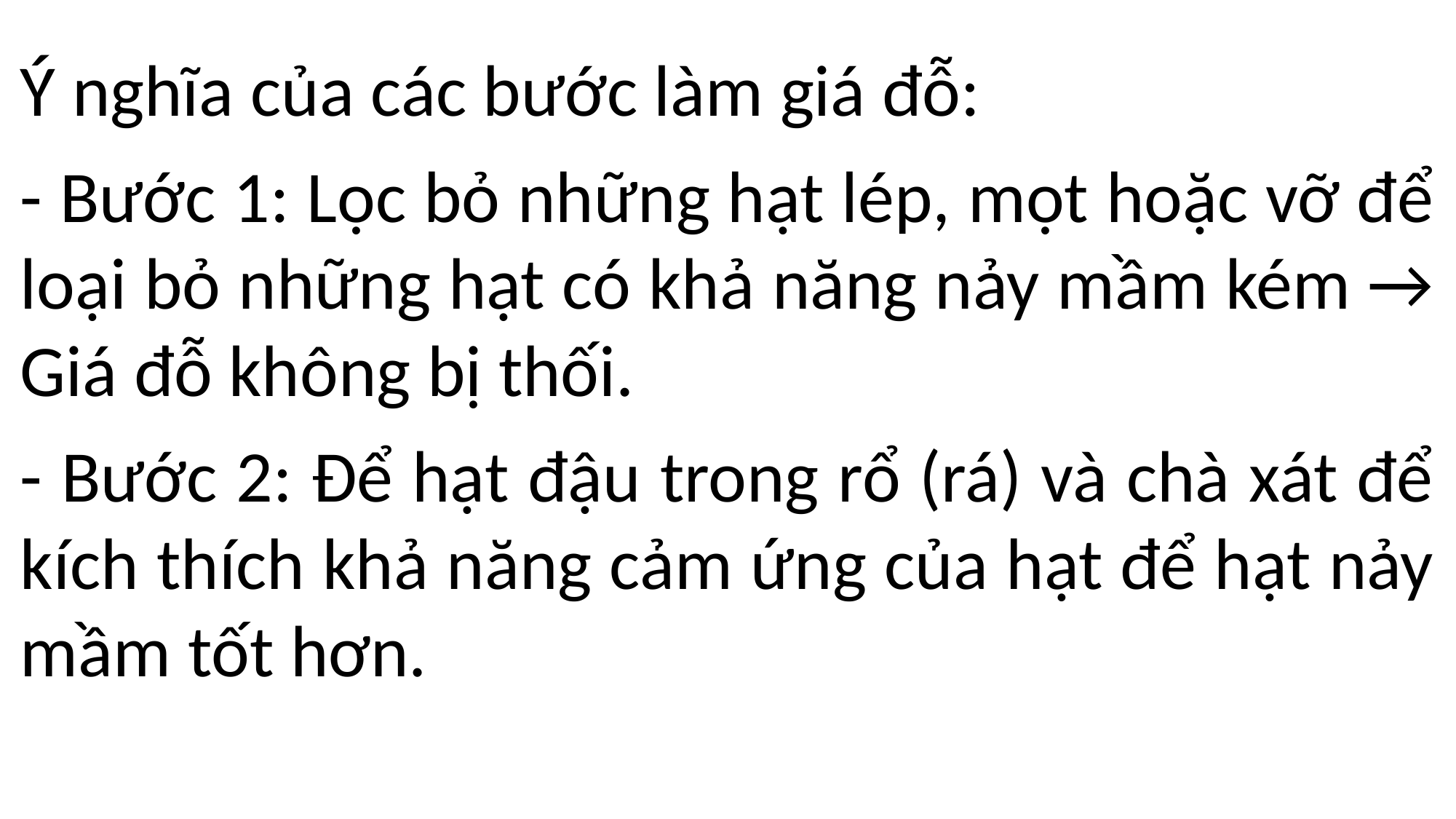

Ý nghĩa của các bước làm giá đỗ:
- Bước 1: Lọc bỏ những hạt lép, mọt hoặc vỡ để loại bỏ những hạt có khả năng nảy mầm kém → Giá đỗ không bị thối.
- Bước 2: Để hạt đậu trong rổ (rá) và chà xát để kích thích khả năng cảm ứng của hạt để hạt nảy mầm tốt hơn.